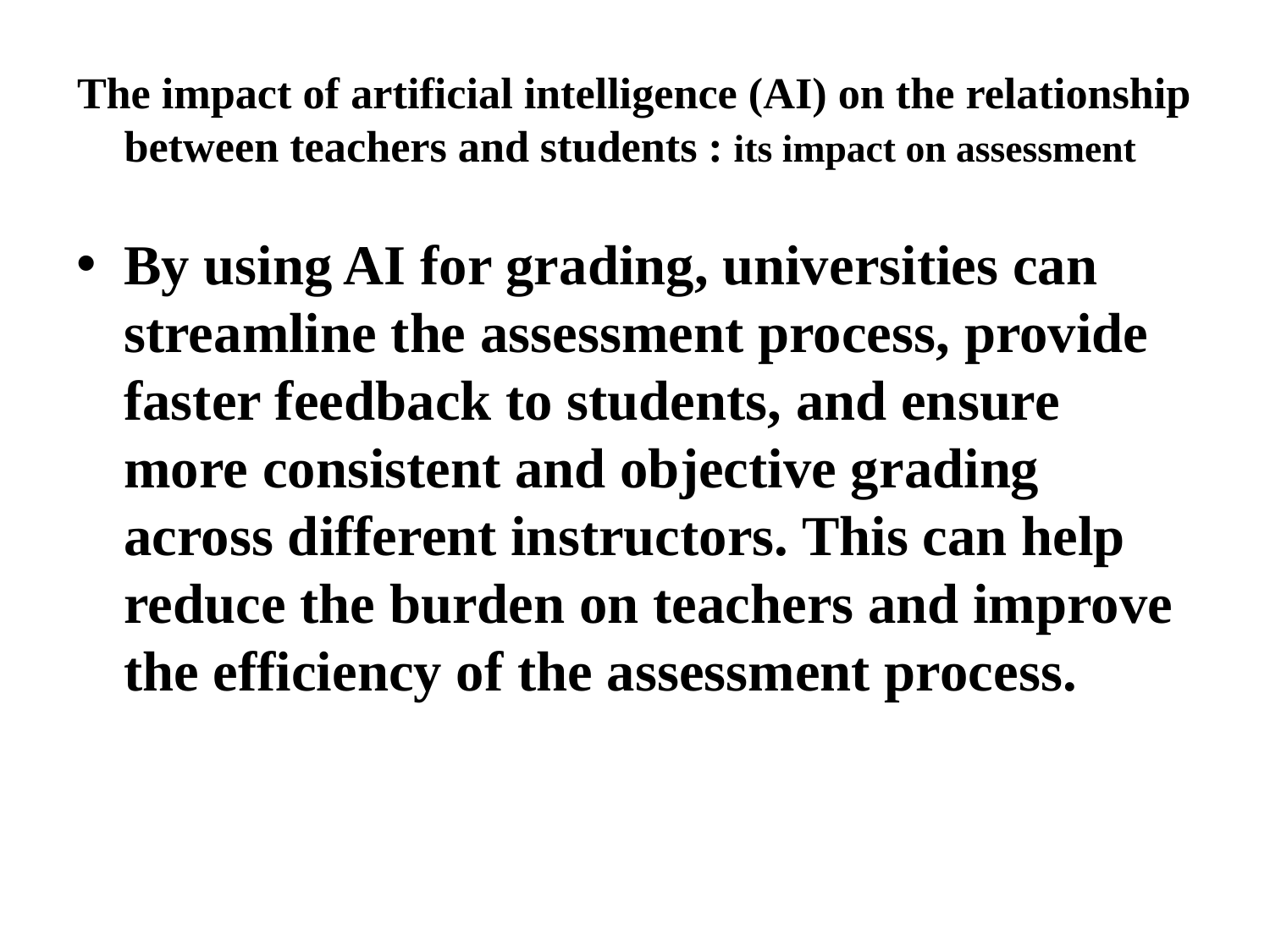

# The impact of artificial intelligence (AI) on the relationship between teachers and students : its impact on assessment
By using AI for grading, universities can streamline the assessment process, provide faster feedback to students, and ensure more consistent and objective grading across different instructors. This can help reduce the burden on teachers and improve the efficiency of the assessment process.